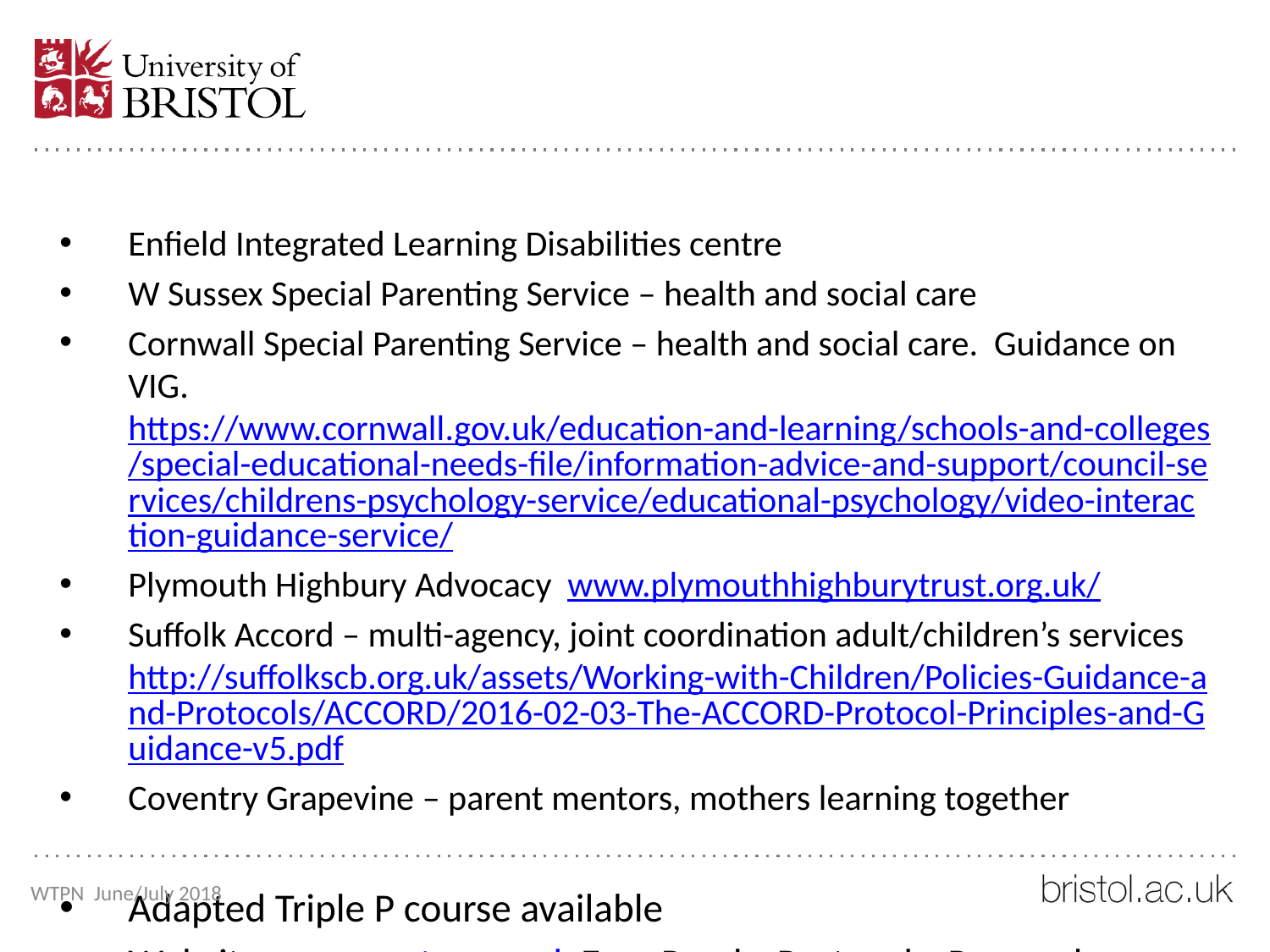

Enfield Integrated Learning Disabilities centre
W Sussex Special Parenting Service – health and social care
Cornwall Special Parenting Service – health and social care.  Guidance on VIG. https://www.cornwall.gov.uk/education-and-learning/schools-and-colleges/special-educational-needs-file/information-advice-and-support/council-services/childrens-psychology-service/educational-psychology/video-interaction-guidance-service/
Plymouth Highbury Advocacy  www.plymouthhighburytrust.org.uk/
Suffolk Accord – multi-agency, joint coordination adult/children’s services   http://suffolkscb.org.uk/assets/Working-with-Children/Policies-Guidance-and-Protocols/ACCORD/2016-02-03-The-ACCORD-Protocol-Principles-and-Guidance-v5.pdf
Coventry Grapevine – parent mentors, mothers learning together

Adapted Triple P course available
Website – www.wtpn.co.uk Easy Reads, Protocols, Research

WTPN  June/July 2018